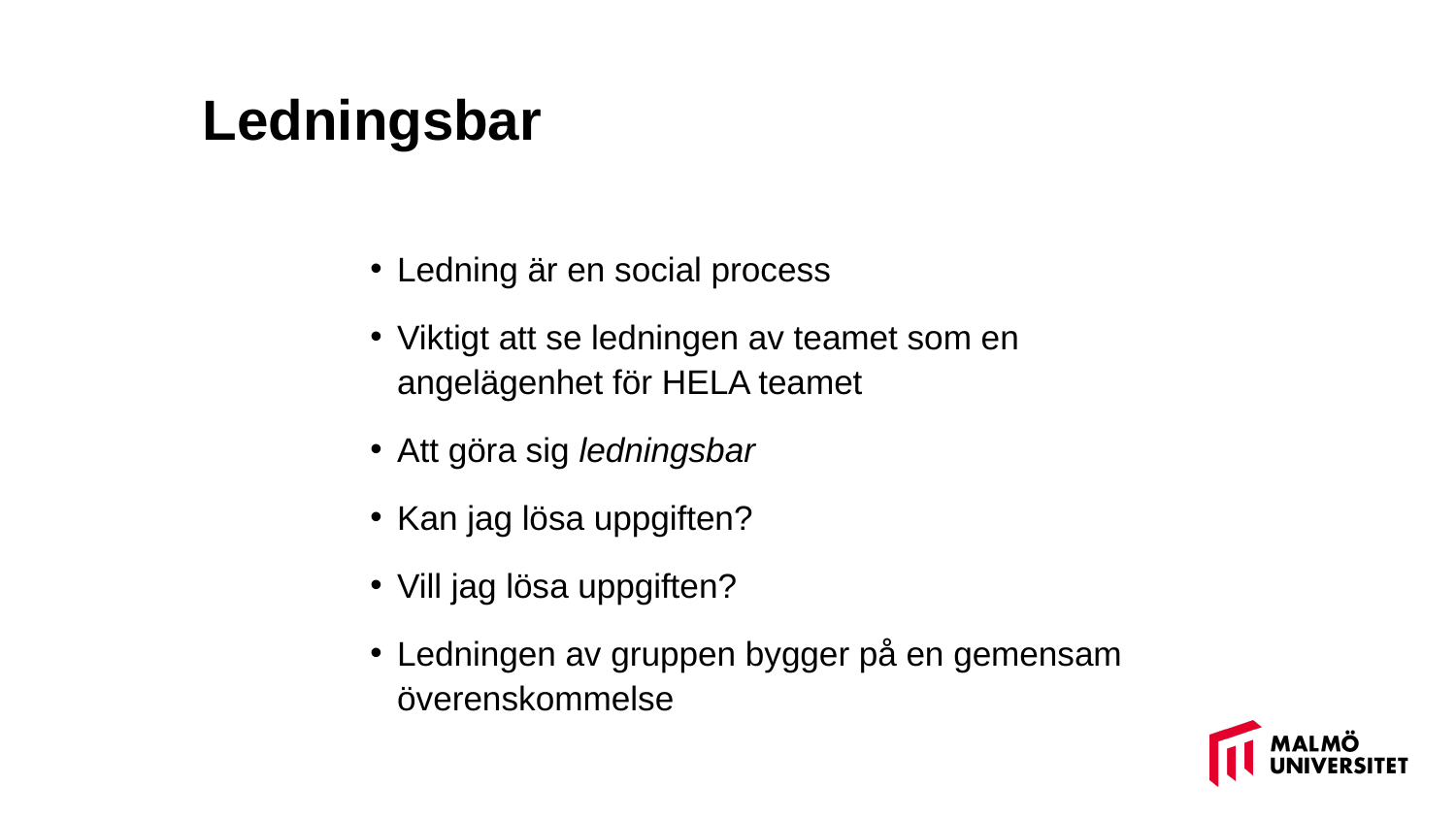

# Ledningsbar
Ledning är en social process
Viktigt att se ledningen av teamet som en angelägenhet för HELA teamet
Att göra sig ledningsbar
Kan jag lösa uppgiften?
Vill jag lösa uppgiften?
Ledningen av gruppen bygger på en gemensam överenskommelse